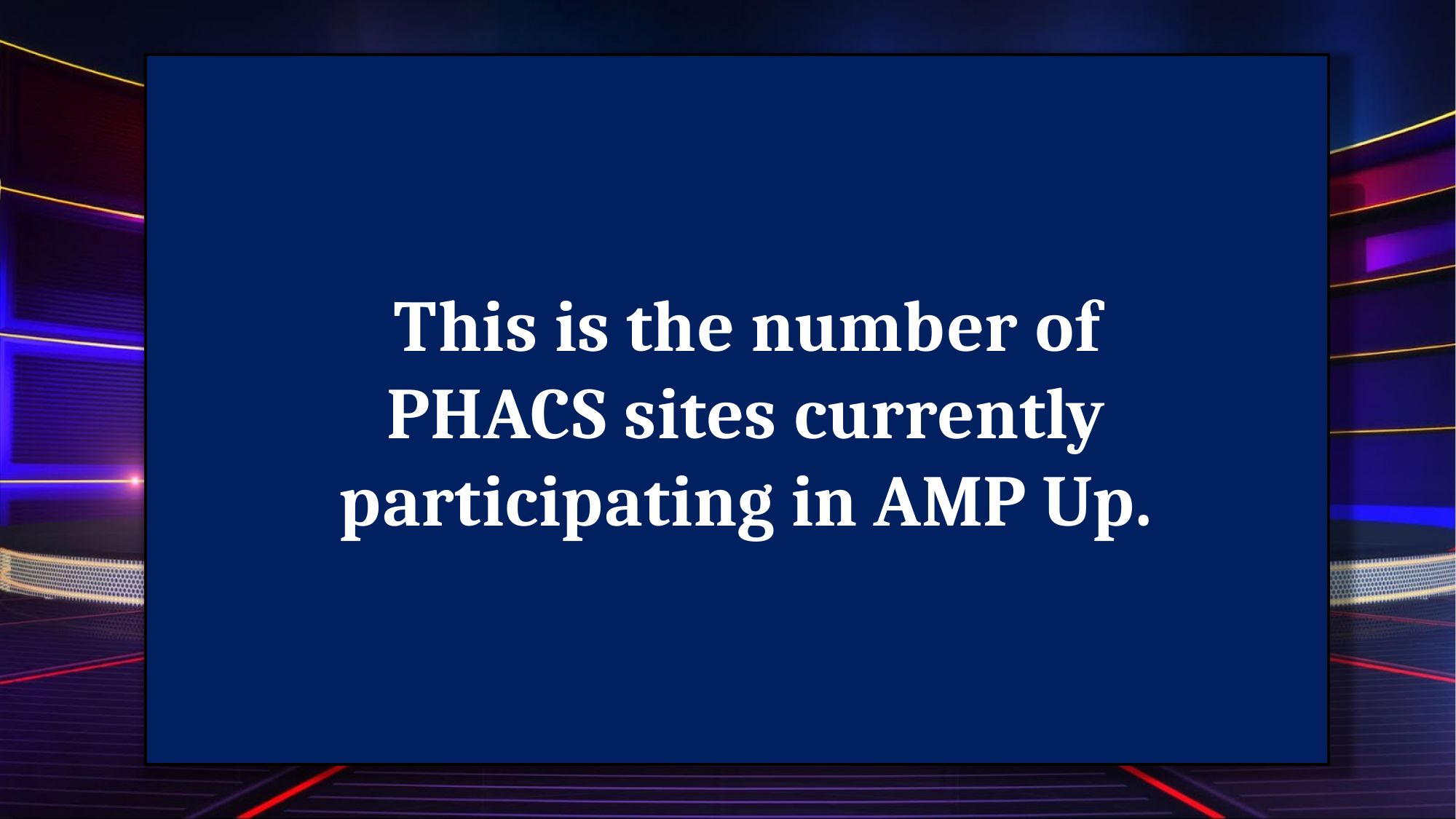

This is the number of PHACS sites currently participating in AMP Up.